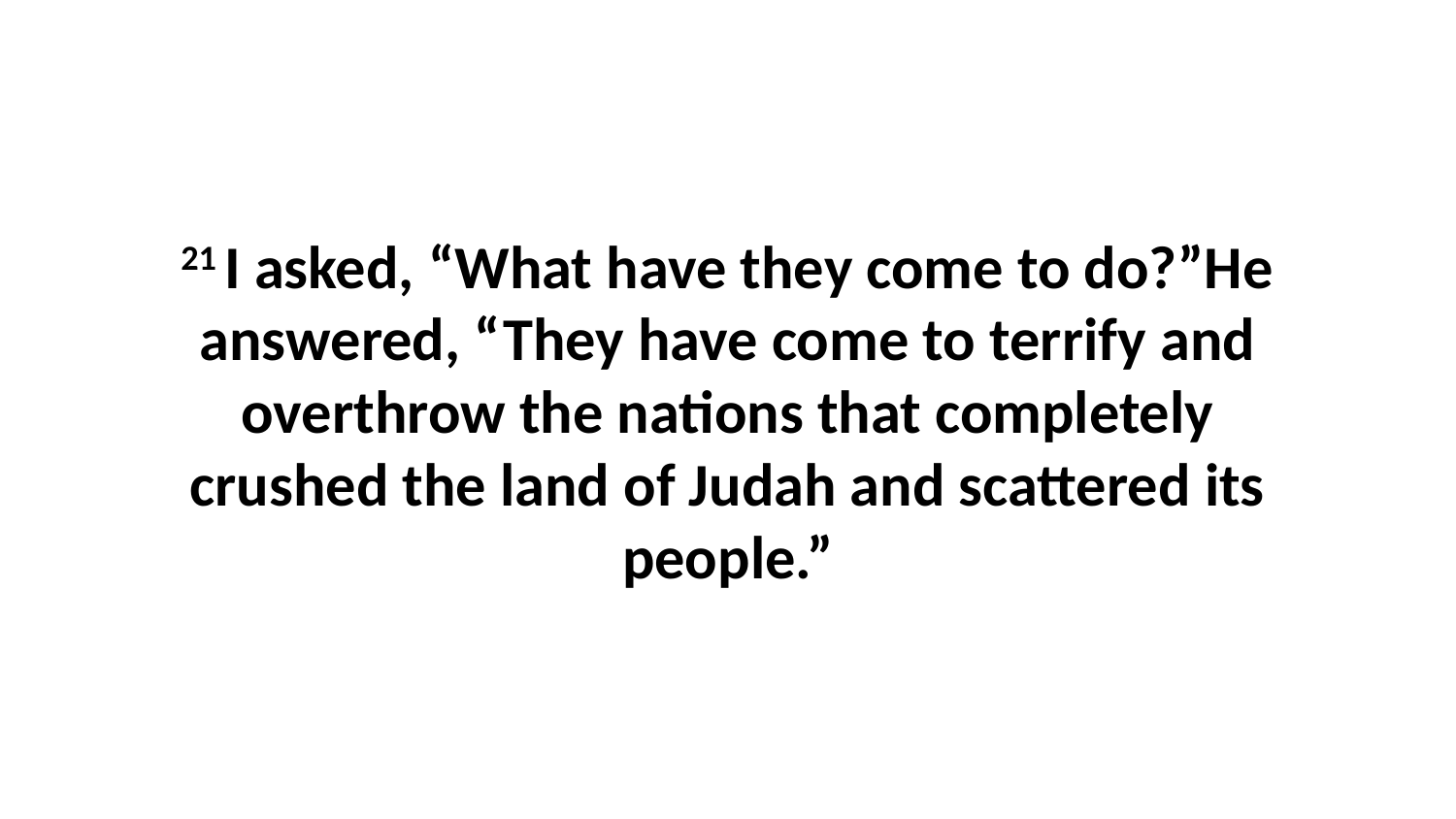

21 I asked, “What have they come to do?”He answered, “They have come to terrify and overthrow the nations that completely crushed the land of Judah and scattered its people.”